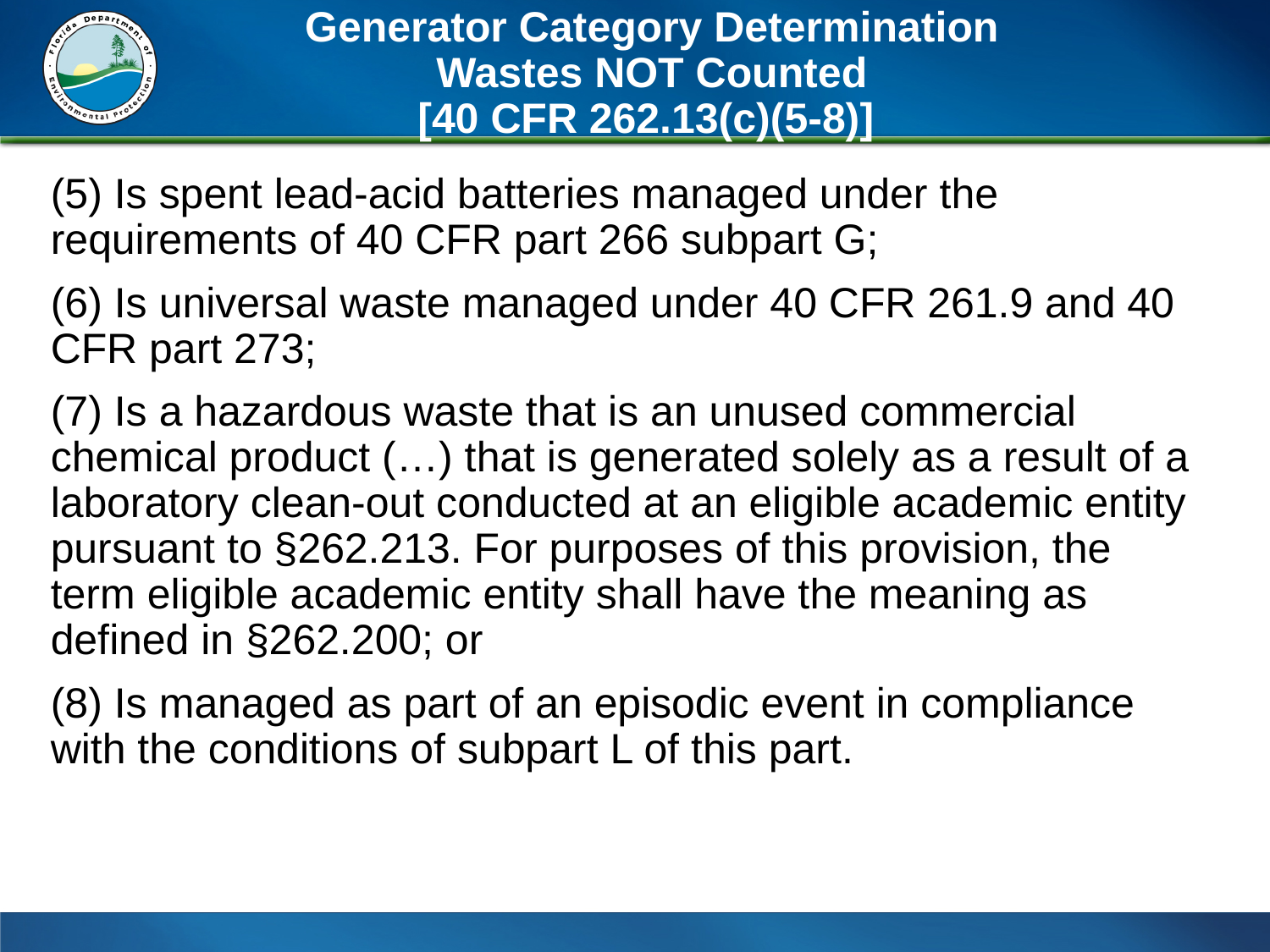

# Generator Category Determination Wastes NOT Counted [40 CFR 262.13(c)(5-8)]
(5) Is spent lead-acid batteries managed under the requirements of 40 CFR part 266 subpart G;
(6) Is universal waste managed under 40 CFR 261.9 and 40 CFR part 273;
(7) Is a hazardous waste that is an unused commercial chemical product (…) that is generated solely as a result of a laboratory clean-out conducted at an eligible academic entity pursuant to §262.213. For purposes of this provision, the term eligible academic entity shall have the meaning as defined in §262.200; or
(8) Is managed as part of an episodic event in compliance with the conditions of subpart L of this part.